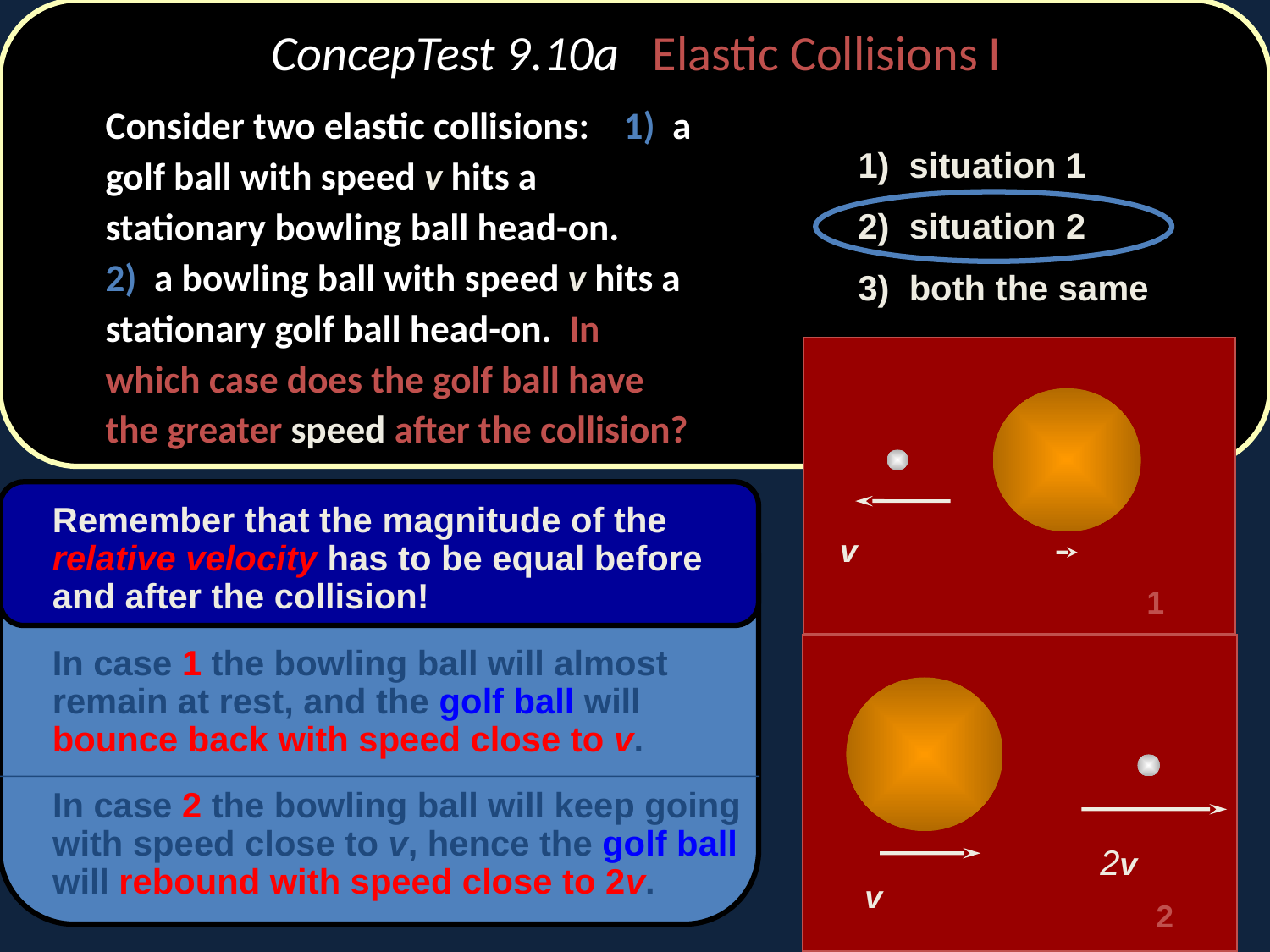

# ConcepTest 9.10a   Elastic Collisions I
 	Consider two elastic collisions: 	1)  a golf ball with speed v hits a stationary bowling ball head-on. 	2)  a bowling ball with speed v hits a stationary golf ball head-on.  In which case does the golf ball have the greater speed after the collision?
1)  situation 1
2)  situation 2
3)  both the same

v

1

	Remember that the magnitude of the relative velocity has to be equal before and after the collision!

2v

v
2
	In case 1 the bowling ball will almost remain at rest, and the golf ball will bounce back with speed close to v.

	In case 2 the bowling ball will keep going with speed close to v, hence the golf ball will rebound with speed close to 2v.